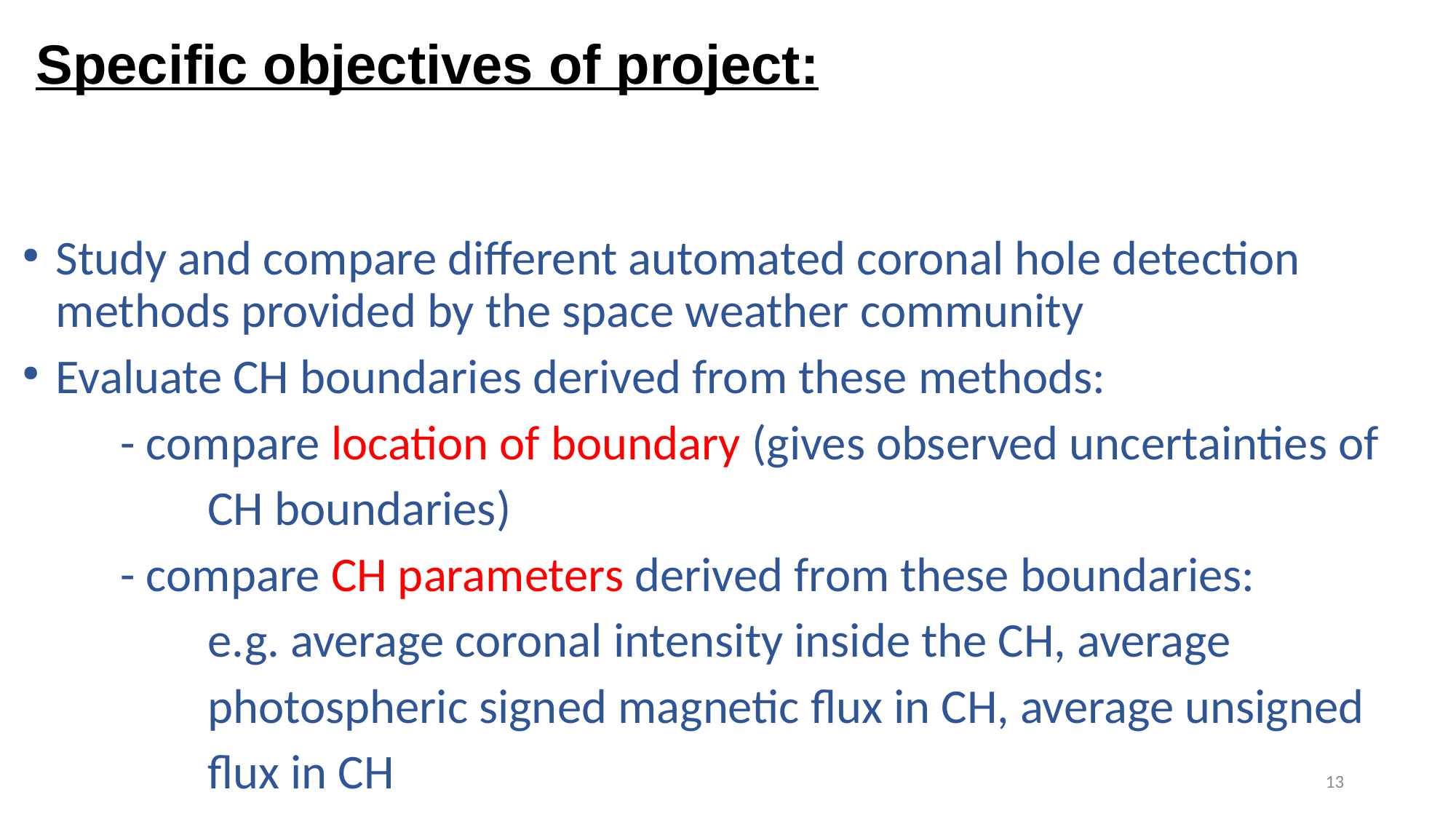

Specific objectives of project:

Study and compare different automated coronal hole detection methods provided by the space weather community
Evaluate CH boundaries derived from these methods:
         - compare location of boundary (gives observed uncertainties of
                 CH boundaries)
         - compare CH parameters derived from these boundaries:
                 e.g. average coronal intensity inside the CH, average
                 photospheric signed magnetic flux in CH, average unsigned
                 flux in CH

13